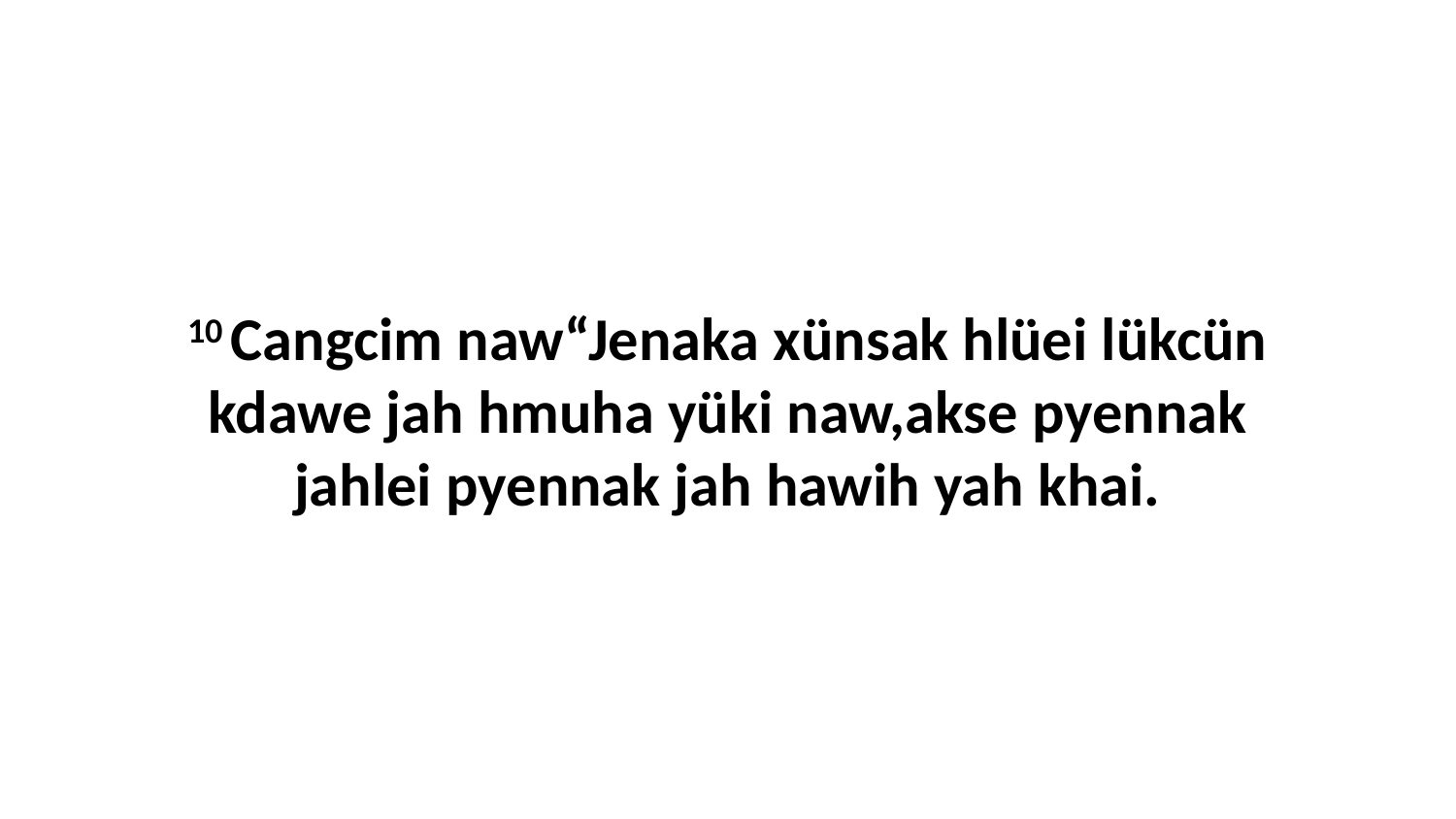

10 Cangcim naw“Jenaka xünsak hlüei lükcün kdawe jah hmuha yüki naw,akse pyennak jahlei pyennak jah hawih yah khai.